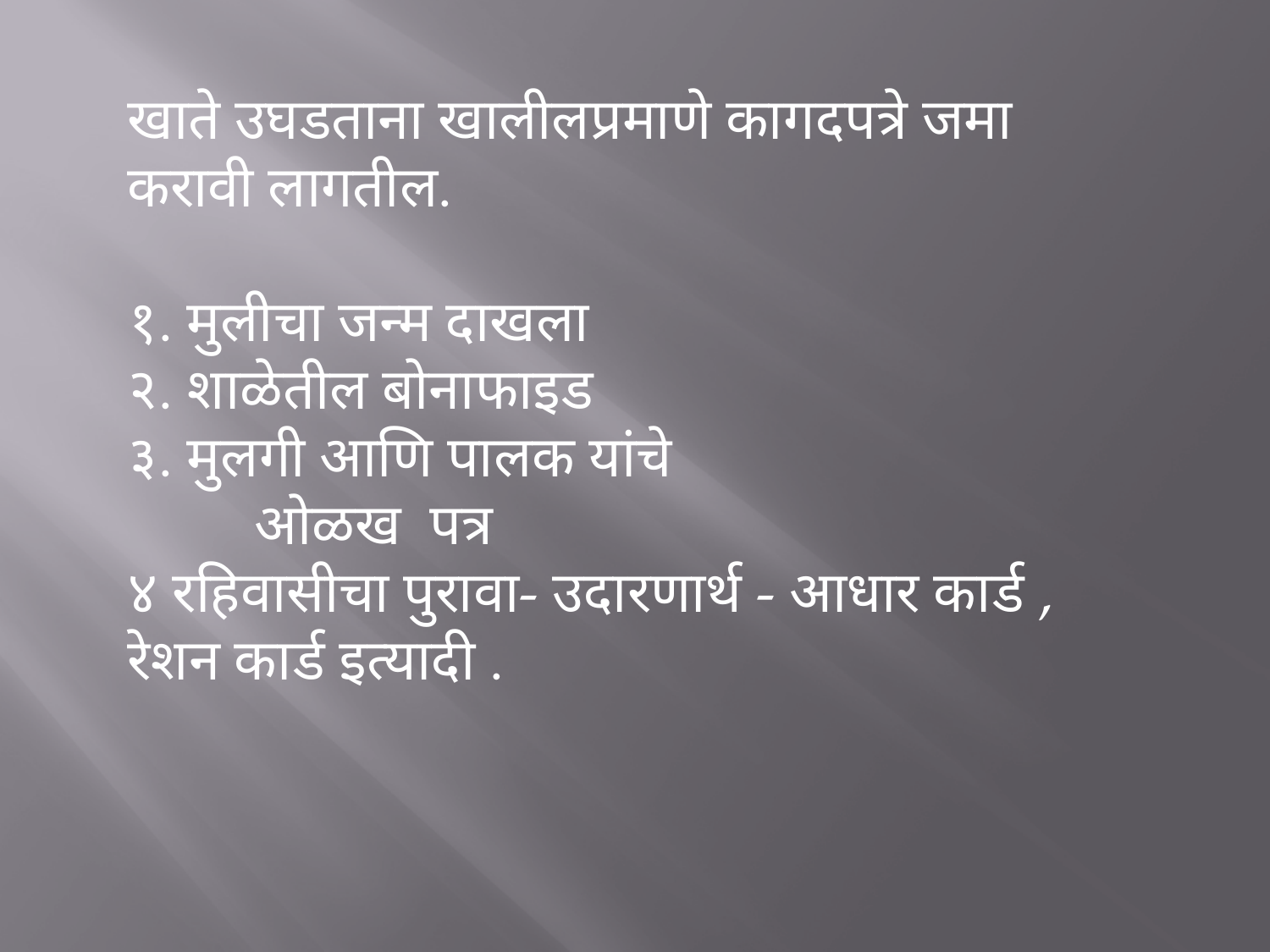

खाते उघडताना खालीलप्रमाणे कागदपत्रे जमा करावी लागतील.

१. मुलीचा जन्म दाखला
२. शाळेतील बोनाफाइड
३. मुलगी आणि पालक यांचे
  	ओळख  पत्र
४ रहिवासीचा पुरावा- उदारणार्थ - आधार कार्ड , रेशन कार्ड इत्यादी .